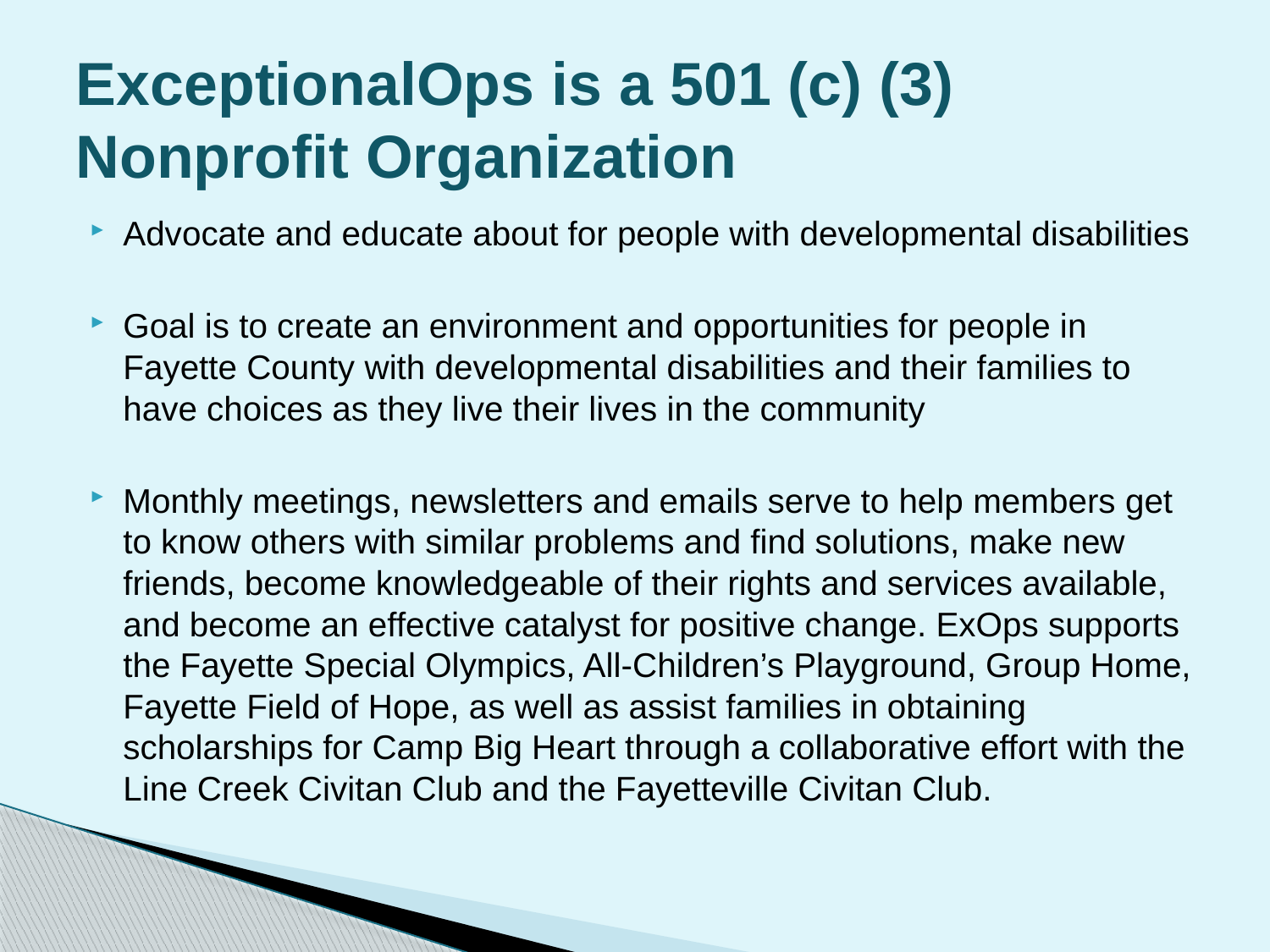

# ExceptionalOps is a 501 (c) (3) Nonprofit Organization
Advocate and educate about for people with developmental disabilities

Goal is to create an environment and opportunities for people in Fayette County with developmental disabilities and their families to have choices as they live their lives in the community

Monthly meetings, newsletters and emails serve to help members get to know others with similar problems and find solutions, make new friends, become knowledgeable of their rights and services available, and become an effective catalyst for positive change. ExOps supports the Fayette Special Olympics, All-Children’s Playground, Group Home, Fayette Field of Hope, as well as assist families in obtaining scholarships for Camp Big Heart through a collaborative effort with the Line Creek Civitan Club and the Fayetteville Civitan Club.